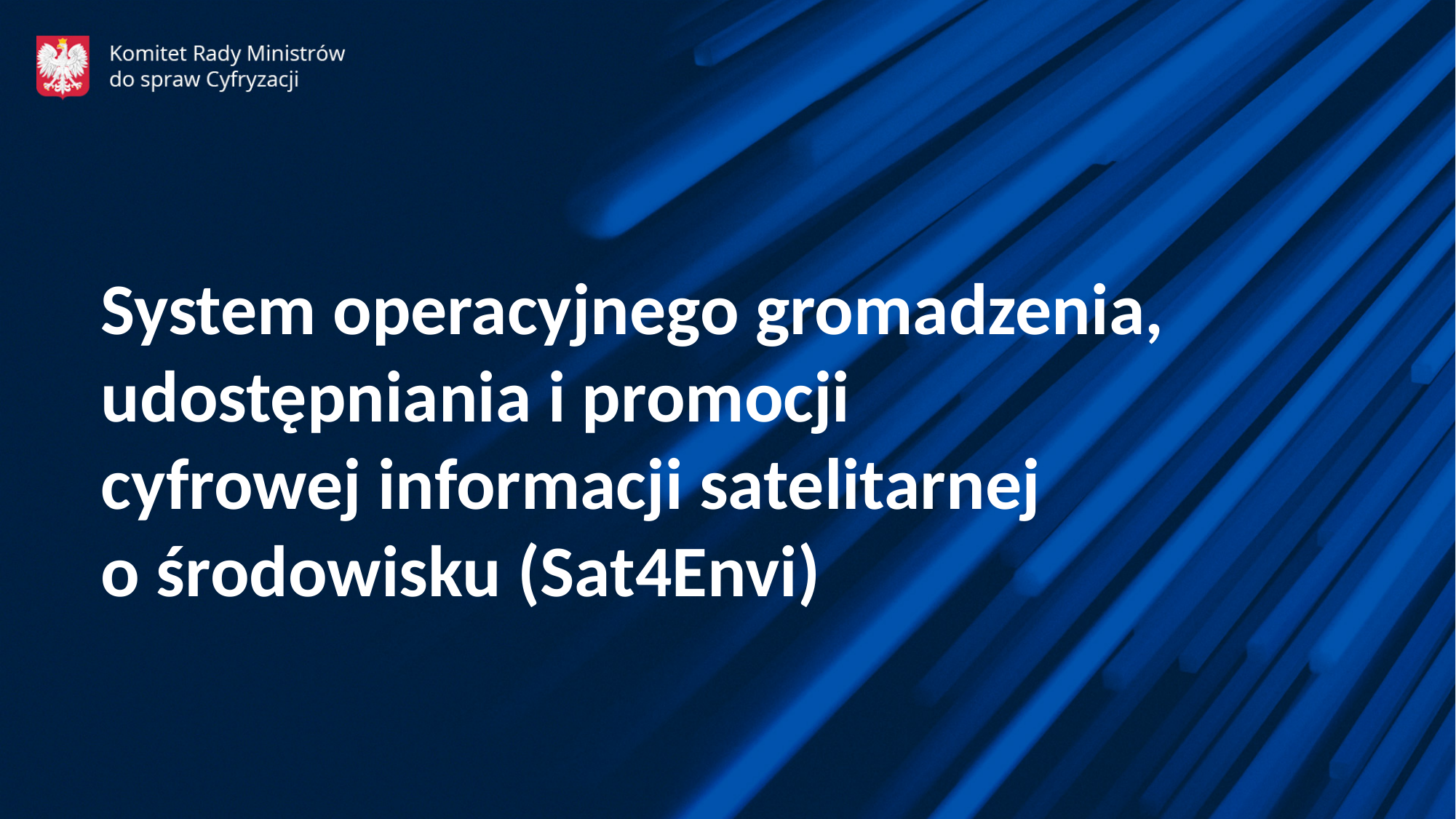

System operacyjnego gromadzenia, udostępniania i promocji
cyfrowej informacji satelitarnej
o środowisku (Sat4Envi)